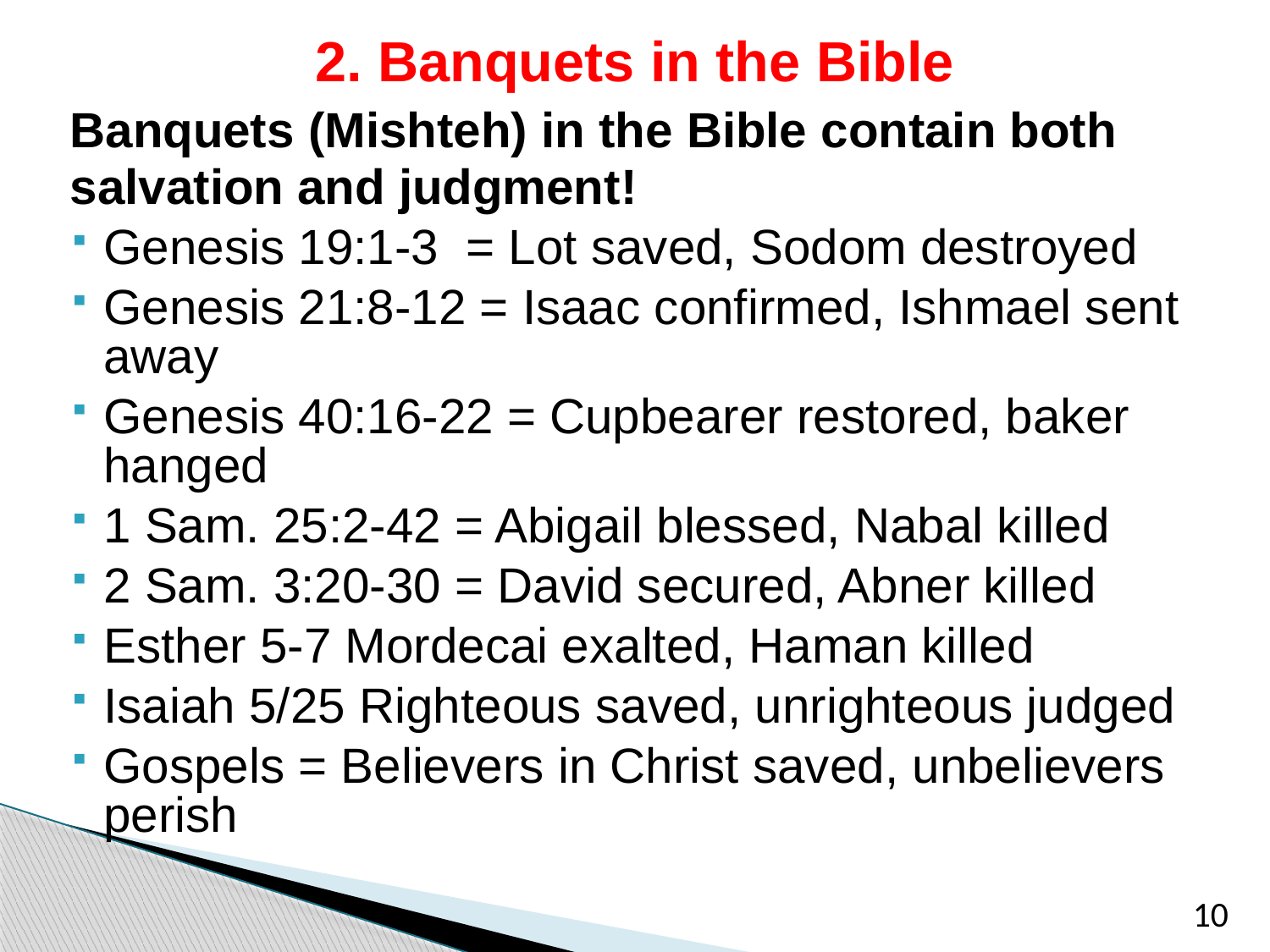

# 2. Banquets in the Bible
Banquets (Mishteh) in the Bible contain both salvation and judgment!
Genesis 19:1-3  = Lot saved, Sodom destroyed
Genesis 21:8-12 = Isaac confirmed, Ishmael sent away
Genesis 40:16-22 = Cupbearer restored, baker hanged
1 Sam. 25:2-42 = Abigail blessed, Nabal killed
2 Sam. 3:20-30 = David secured, Abner killed
Esther 5-7 Mordecai exalted, Haman killed
Isaiah 5/25 Righteous saved, unrighteous judged
Gospels = Believers in Christ saved, unbelievers perish
10